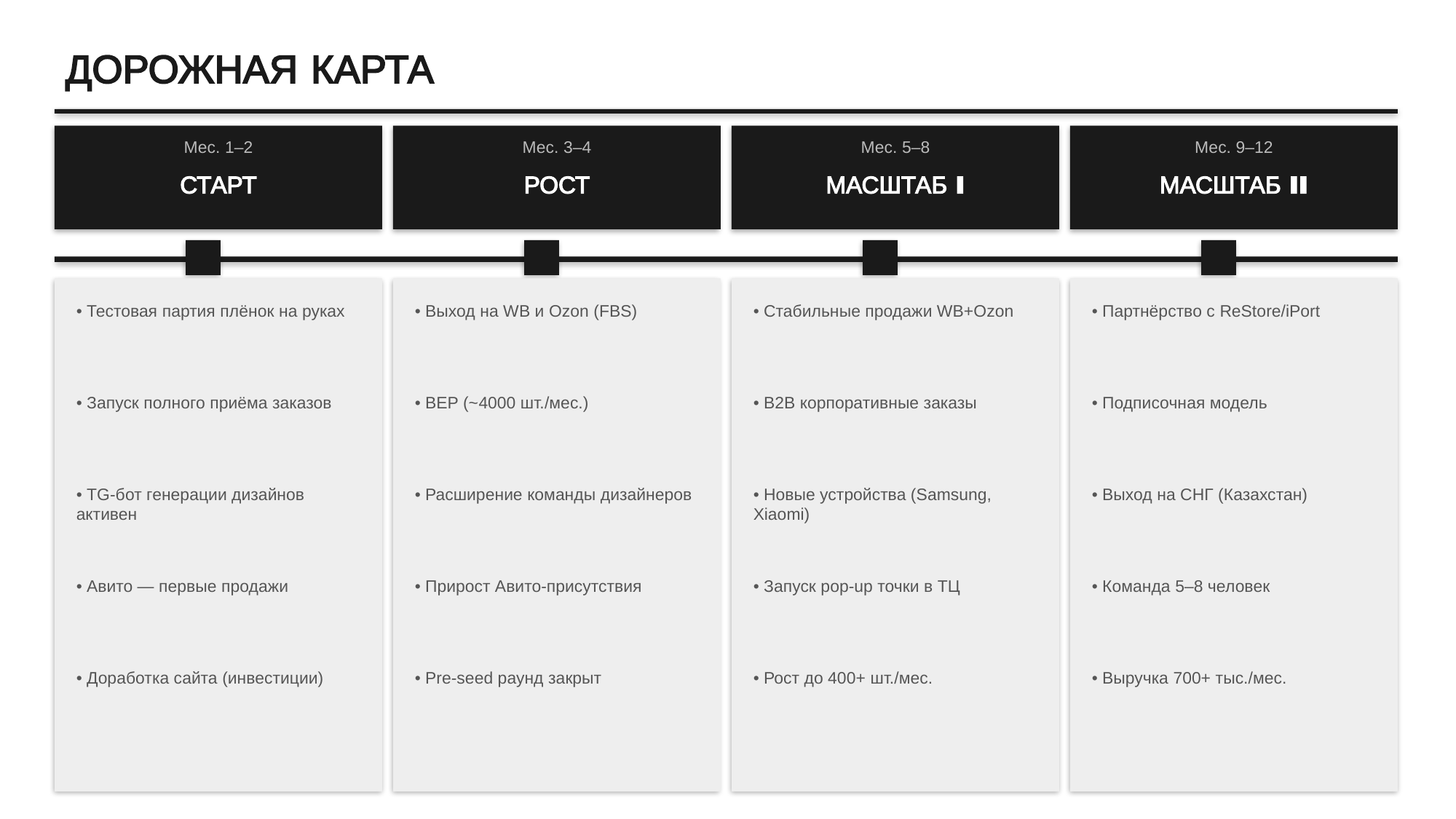

ДОРОЖНАЯ КАРТА

Мес. 1–2
Мес. 3–4
Мес. 5–8
Мес. 9–12
СТАРТ
РОСТ
МАСШТАБ I
МАСШТАБ II

• Тестовая партия плёнок на руках
• Выход на WB и Ozon (FBS)
• Стабильные продажи WB+Ozon
• Партнёрство с ReStore/iPort
• Запуск полного приёма заказов
• BEP (~4000 шт./мес.)
• B2B корпоративные заказы
• Подписочная модель
• TG-бот генерации дизайнов активен
• Расширение команды дизайнеров
• Новые устройства (Samsung, Xiaomi)
• Выход на СНГ (Казахстан)
• Авито — первые продажи
• Прирост Авито-присутствия
• Запуск pop-up точки в ТЦ
• Команда 5–8 человек
• Доработка сайта (инвестиции)
• Pre-seed раунд закрыт
• Рост до 400+ шт./мес.
• Выручка 700+ тыс./мес.